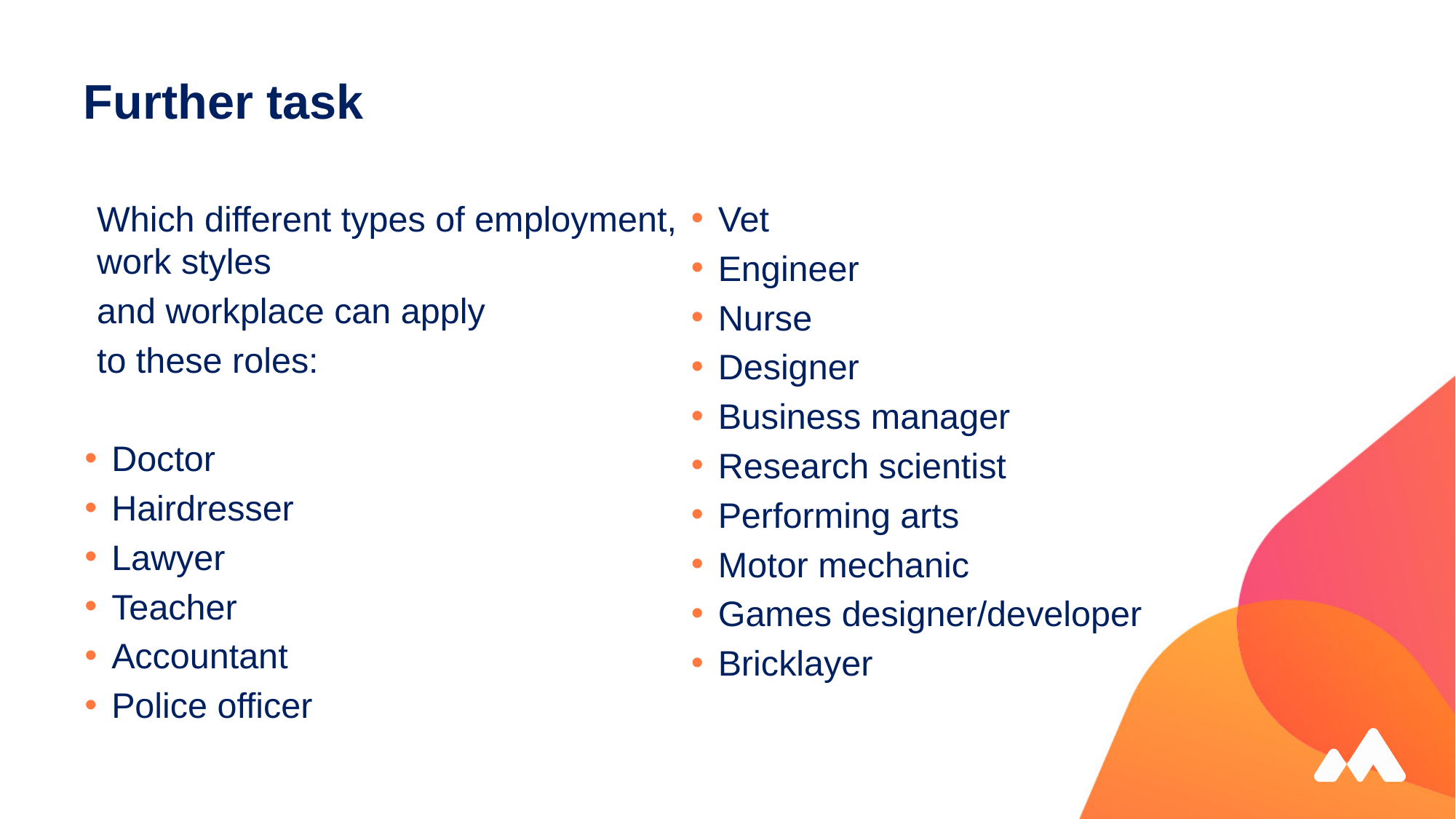

# Further task
Which different types of employment, work styles
and workplace can apply
to these roles:

Doctor
Hairdresser
Lawyer
Teacher
Accountant
Police officer
Vet
Engineer
Nurse
Designer
Business manager
Research scientist
Performing arts
Motor mechanic
Games designer/developer
Bricklayer